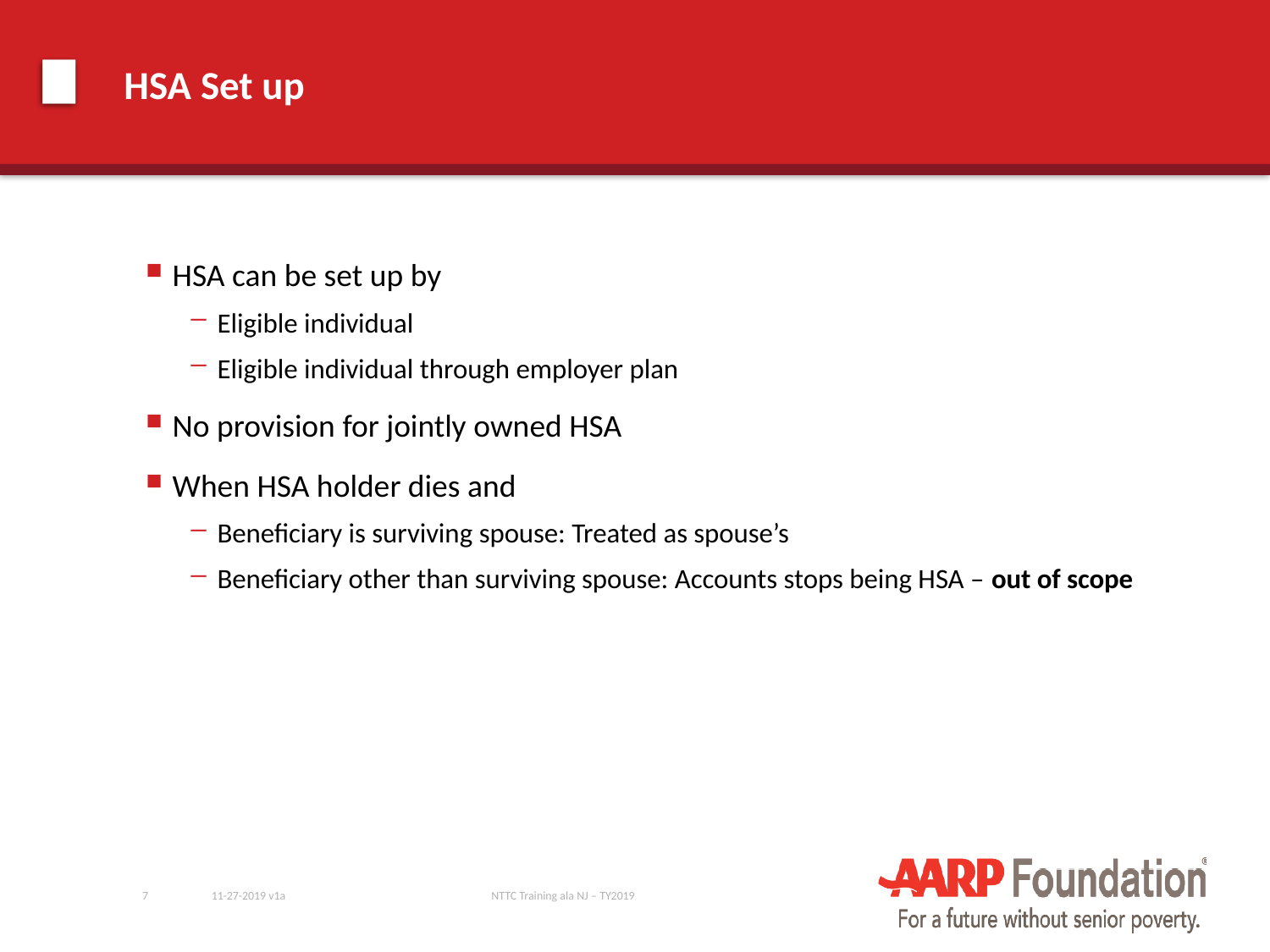

# HSA Set up
HSA can be set up by
Eligible individual
Eligible individual through employer plan
No provision for jointly owned HSA
When HSA holder dies and
Beneficiary is surviving spouse: Treated as spouse’s
Beneficiary other than surviving spouse: Accounts stops being HSA – out of scope
7
11-27-2019 v1a
NTTC Training ala NJ – TY2019